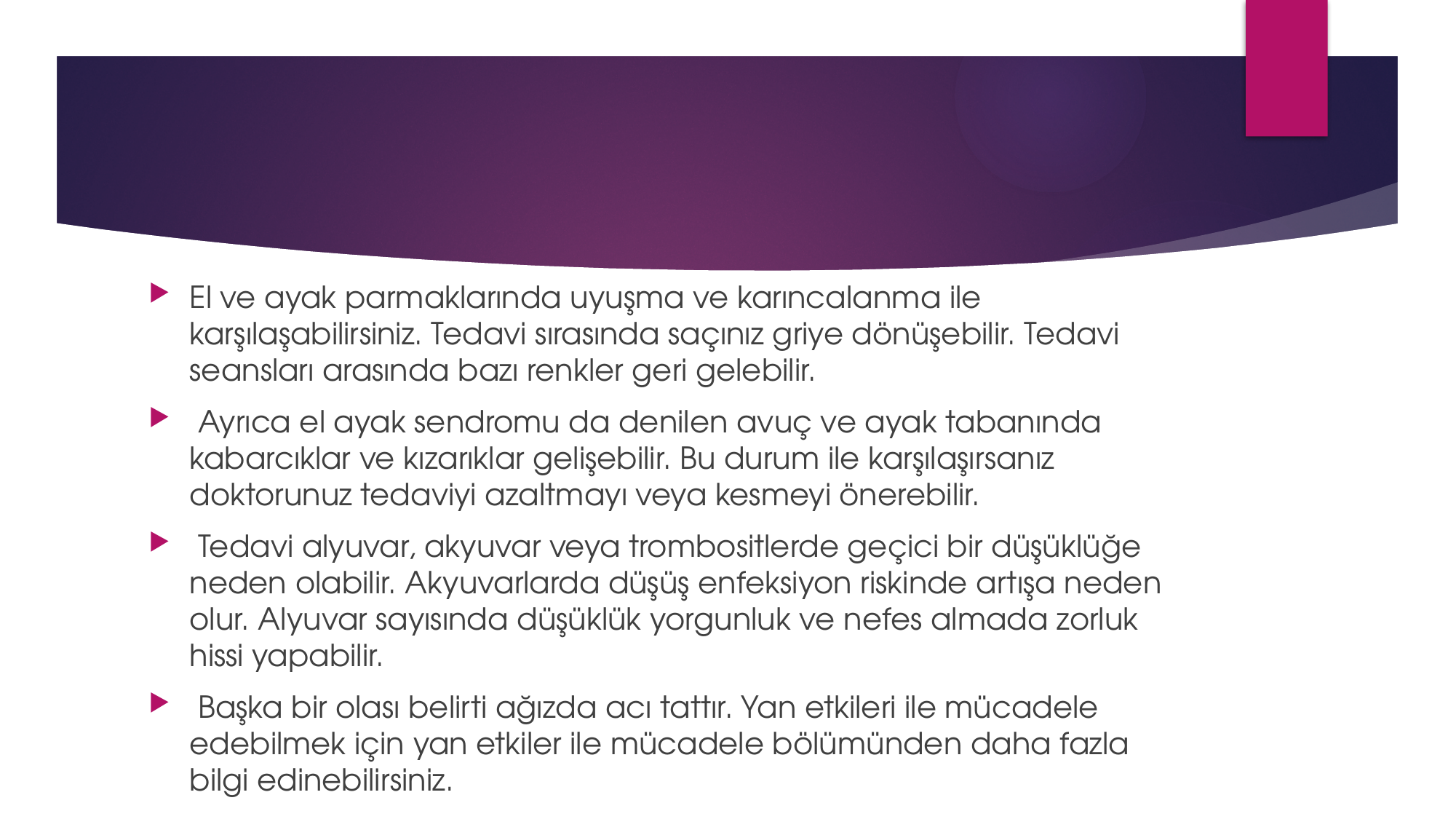

#
El ve ayak parmaklarında uyuşma ve karıncalanma ile karşılaşabilirsiniz. Tedavi sırasında saçınız griye dönüşebilir. Tedavi seansları arasında bazı renkler geri gelebilir.
 Ayrıca el ayak sendromu da denilen avuç ve ayak tabanında kabarcıklar ve kızarıklar gelişebilir. Bu durum ile karşılaşırsanız doktorunuz tedaviyi azaltmayı veya kesmeyi önerebilir.
 Tedavi alyuvar, akyuvar veya trombositlerde geçici bir düşüklüğe neden olabilir. Akyuvarlarda düşüş enfeksiyon riskinde artışa neden olur. Alyuvar sayısında düşüklük yorgunluk ve nefes almada zorluk hissi yapabilir.
 Başka bir olası belirti ağızda acı tattır. Yan etkileri ile mücadele edebilmek için yan etkiler ile mücadele bölümünden daha fazla bilgi edinebilirsiniz.